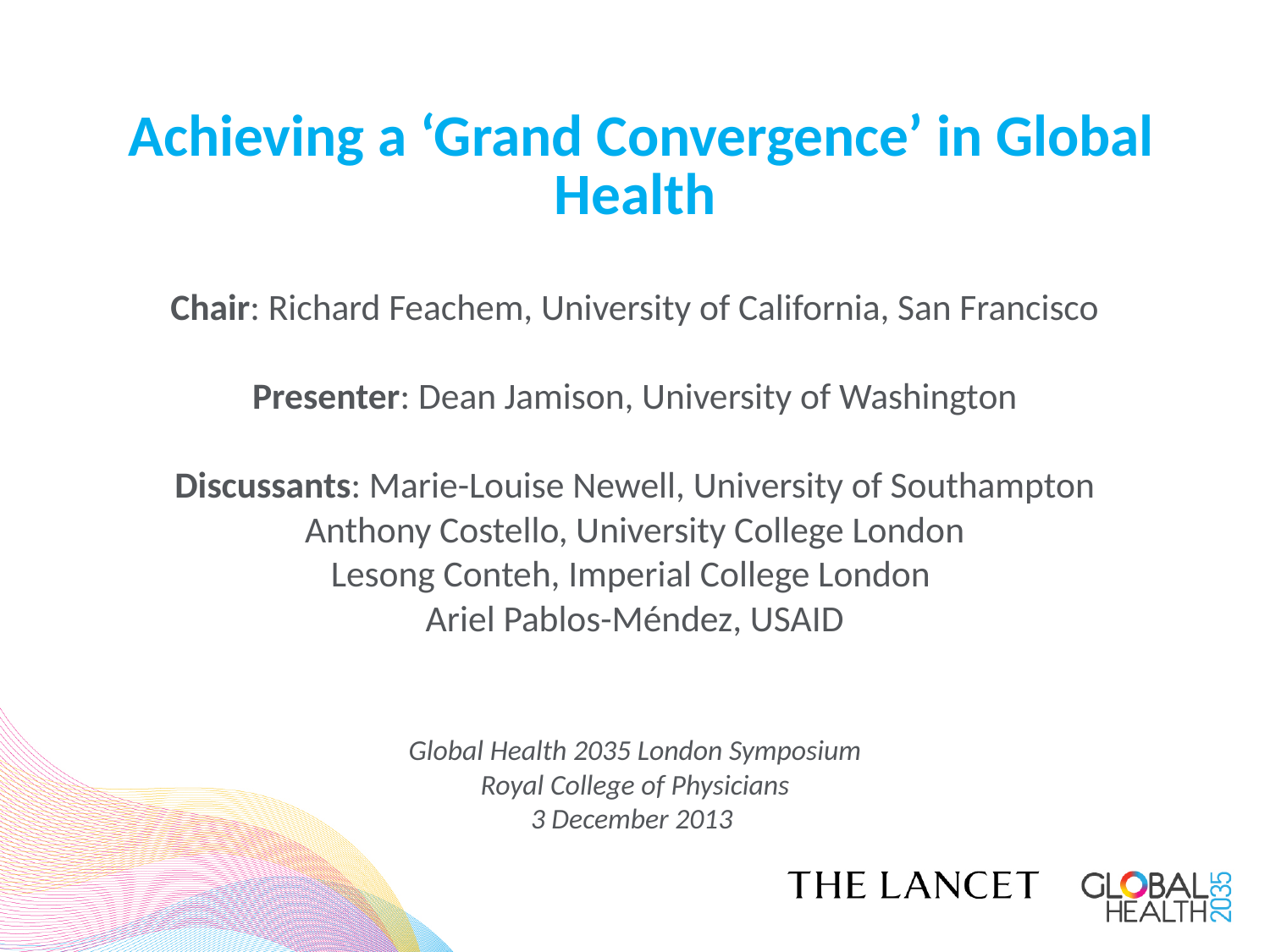

Achieving a ‘Grand Convergence’ in Global Health

Chair: Richard Feachem, University of California, San Francisco

Presenter: Dean Jamison, University of Washington

Discussants: Marie-Louise Newell, University of Southampton
Anthony Costello, University College London
Lesong Conteh, Imperial College London
Ariel Pablos-Méndez, USAID

Global Health 2035 London Symposium
Royal College of Physicians
3 December 2013